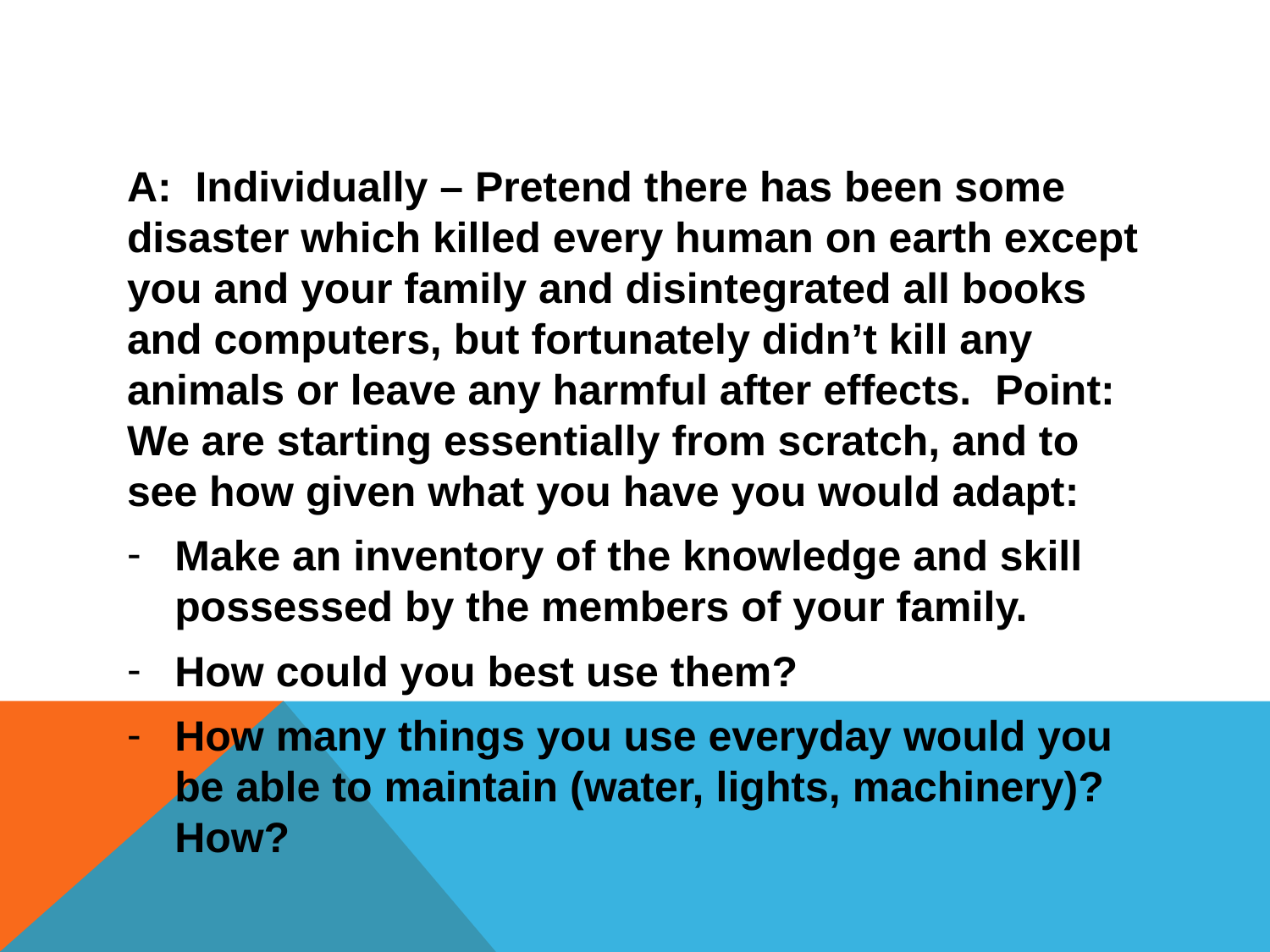

#
A:  Individually – Pretend there has been some disaster which killed every human on earth except you and your family and disintegrated all books and computers, but fortunately didn’t kill any animals or leave any harmful after effects.  Point:  We are starting essentially from scratch, and to see how given what you have you would adapt:
Make an inventory of the knowledge and skill possessed by the members of your family.
How could you best use them?
How many things you use everyday would you be able to maintain (water, lights, machinery)?  How?